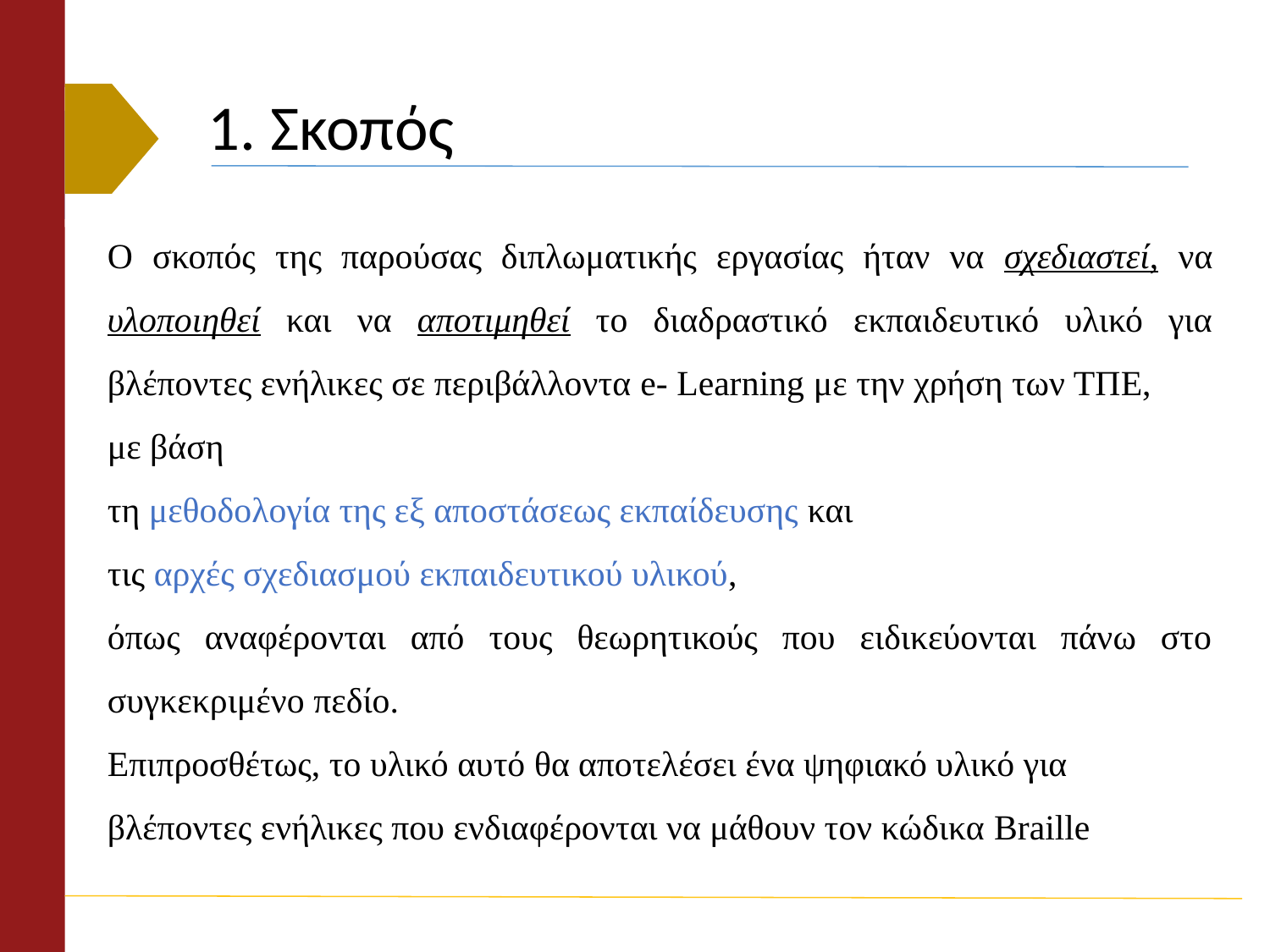

# 1. Σκοπός
Ο σκοπός της παρούσας διπλωματικής εργασίας ήταν να σχεδιαστεί, να υλοποιηθεί και να αποτιμηθεί το διαδραστικό εκπαιδευτικό υλικό για βλέποντες ενήλικες σε περιβάλλοντα e- Learning με την χρήση των ΤΠΕ,
με βάση
τη μεθοδολογία της εξ αποστάσεως εκπαίδευσης και
τις αρχές σχεδιασμού εκπαιδευτικού υλικού,
όπως αναφέρονται από τους θεωρητικούς που ειδικεύονται πάνω στο συγκεκριμένο πεδίο.
Επιπροσθέτως, το υλικό αυτό θα αποτελέσει ένα ψηφιακό υλικό για βλέποντες ενήλικες που ενδιαφέρονται να μάθουν τον κώδικα Braille